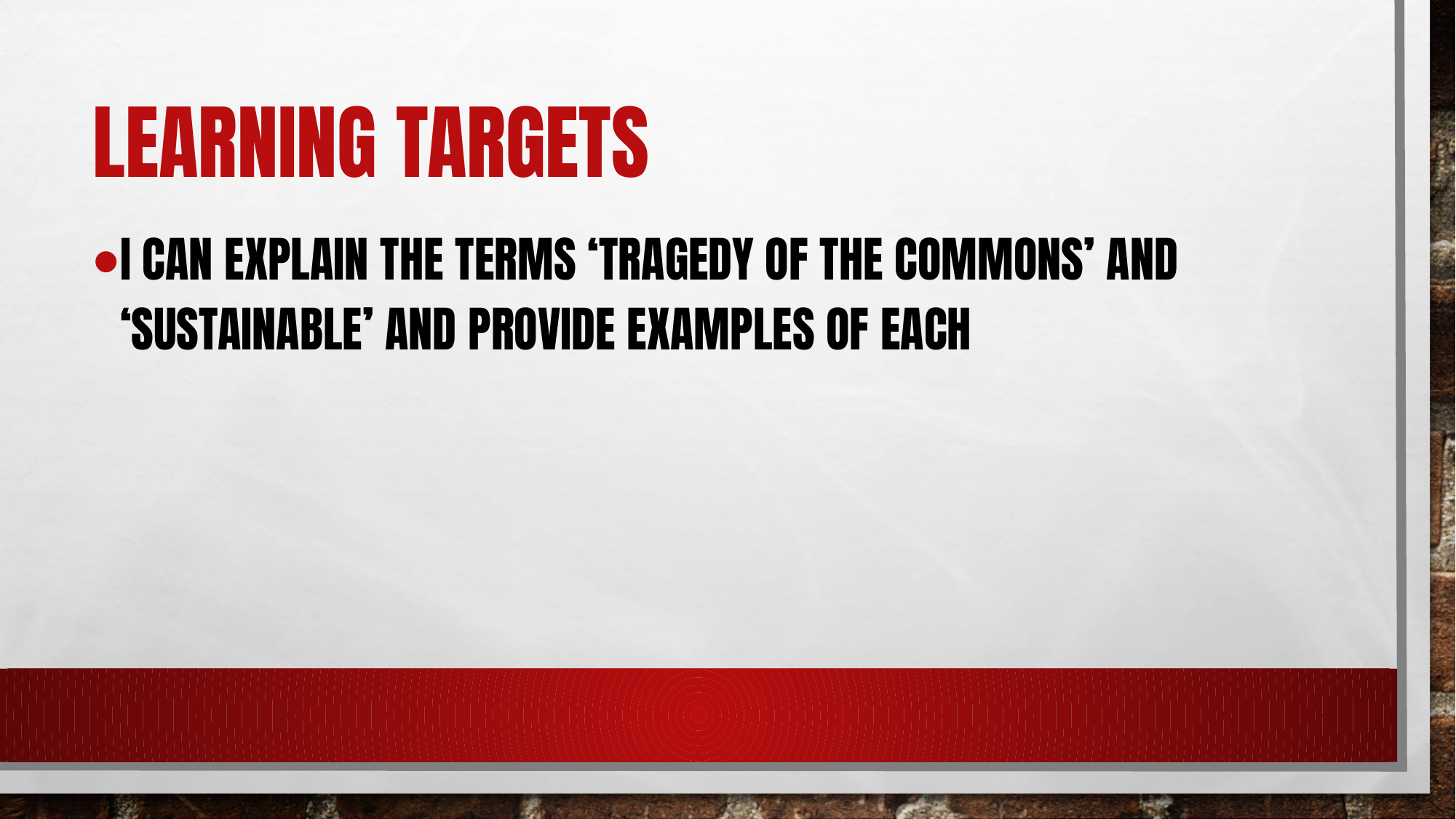

# Learning targets
I can explain the terms ‘tragedy of the commons’ and ‘sustainable’ and provide examples of each